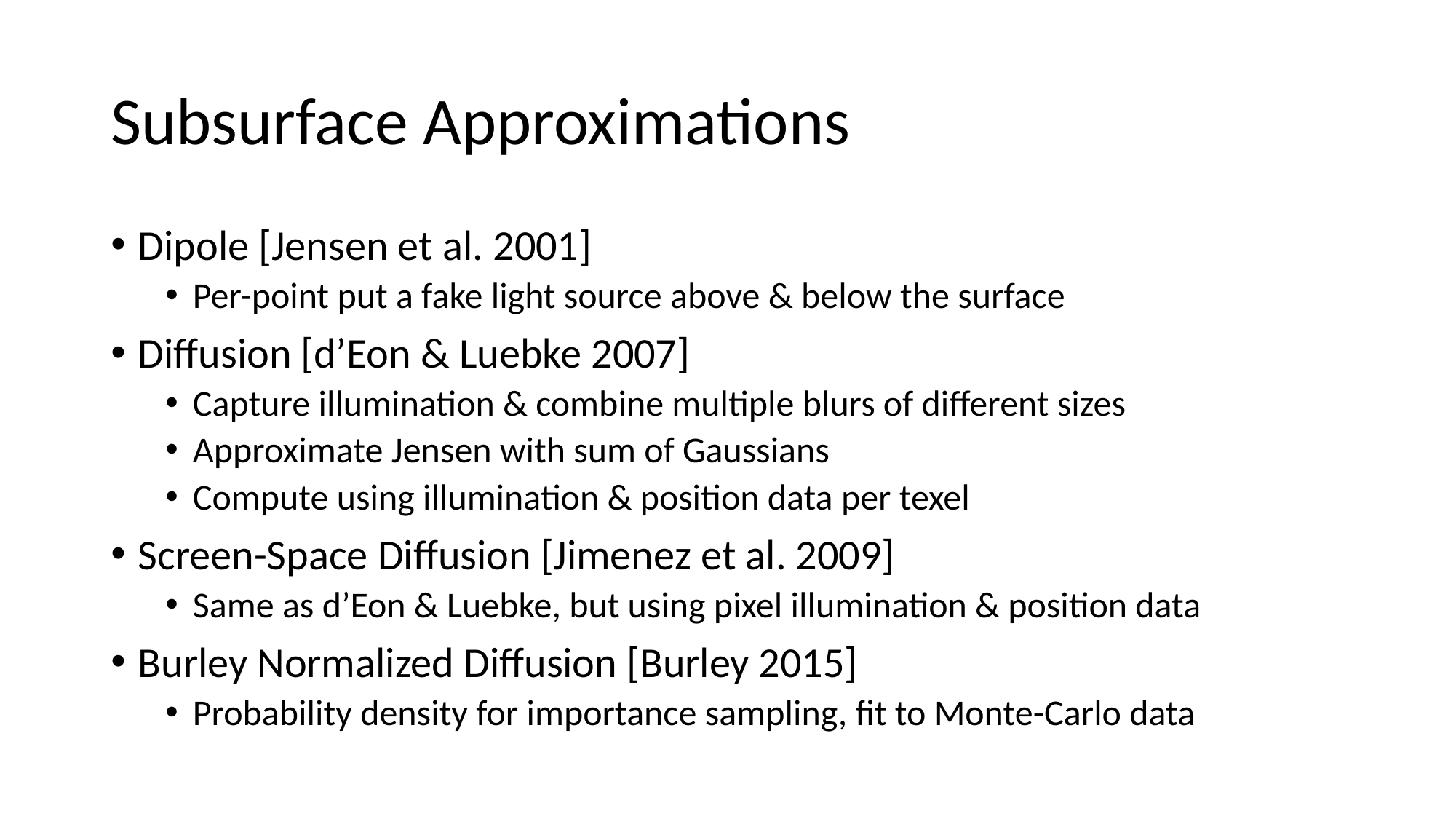

# Subsurface Approximations
Dipole [Jensen et al. 2001]
Per-point put a fake light source above & below the surface
Diffusion [d’Eon & Luebke 2007]
Capture illumination & combine multiple blurs of different sizes
Approximate Jensen with sum of Gaussians
Compute using illumination & position data per texel
Screen-Space Diffusion [Jimenez et al. 2009]
Same as d’Eon & Luebke, but using pixel illumination & position data
Burley Normalized Diffusion [Burley 2015]
Probability density for importance sampling, fit to Monte-Carlo data